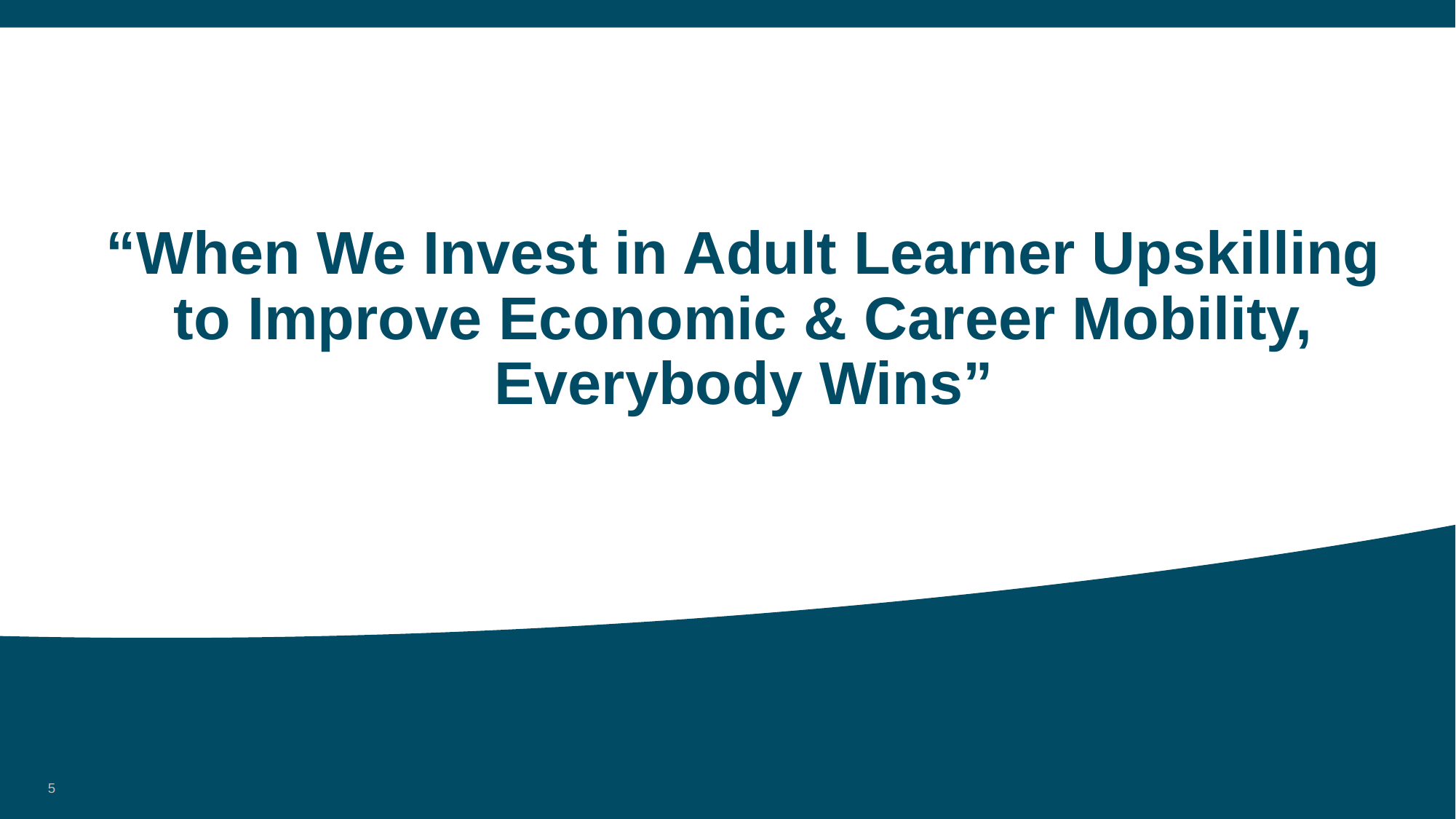

# “When We Invest in Adult Learner Upskilling to Improve Economic & Career Mobility, Everybody Wins”
5